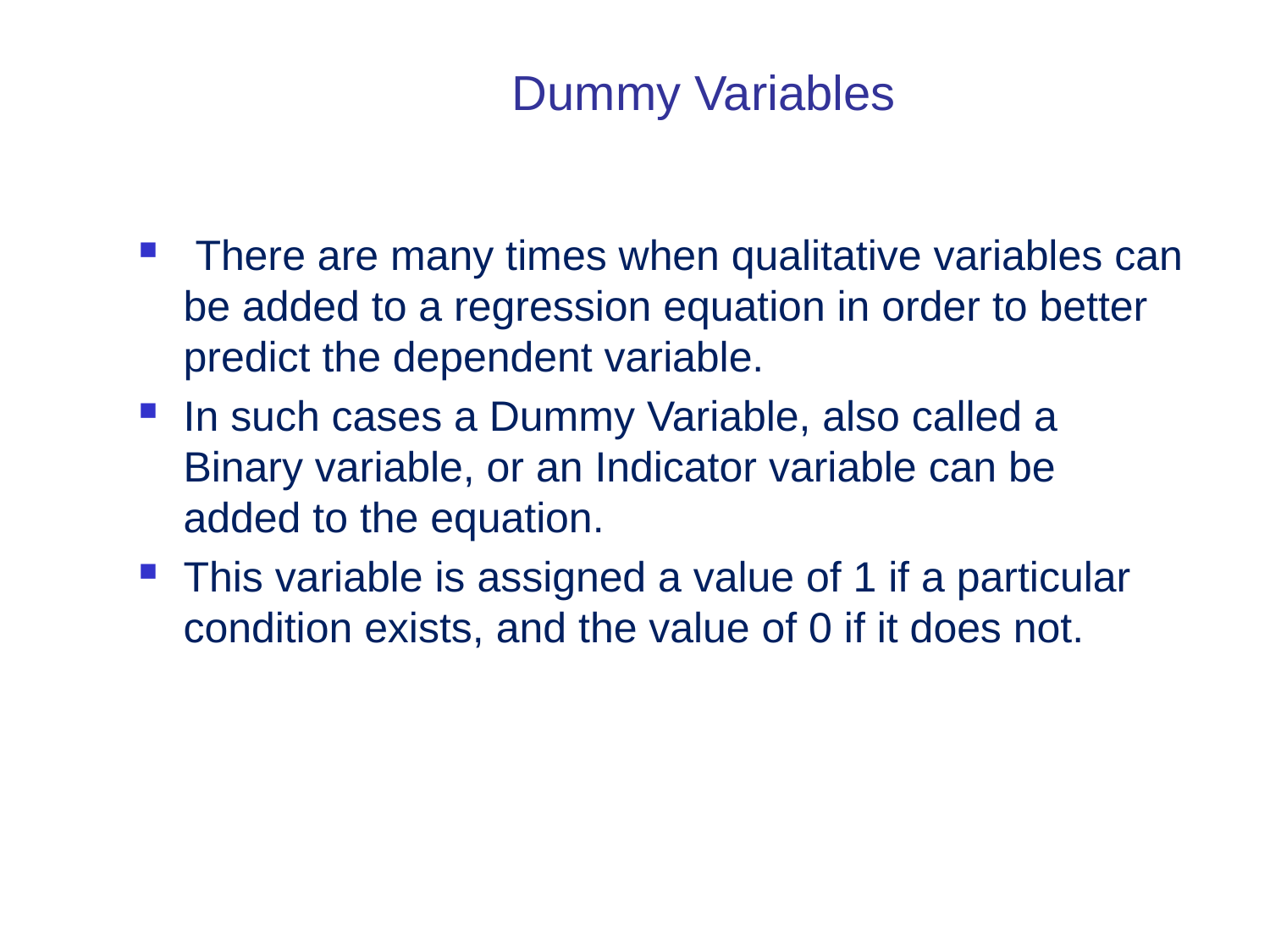

# Dummy Variables
 There are many times when qualitative variables can be added to a regression equation in order to better predict the dependent variable.
In such cases a Dummy Variable, also called a Binary variable, or an Indicator variable can be added to the equation.
This variable is assigned a value of 1 if a particular condition exists, and the value of 0 if it does not.